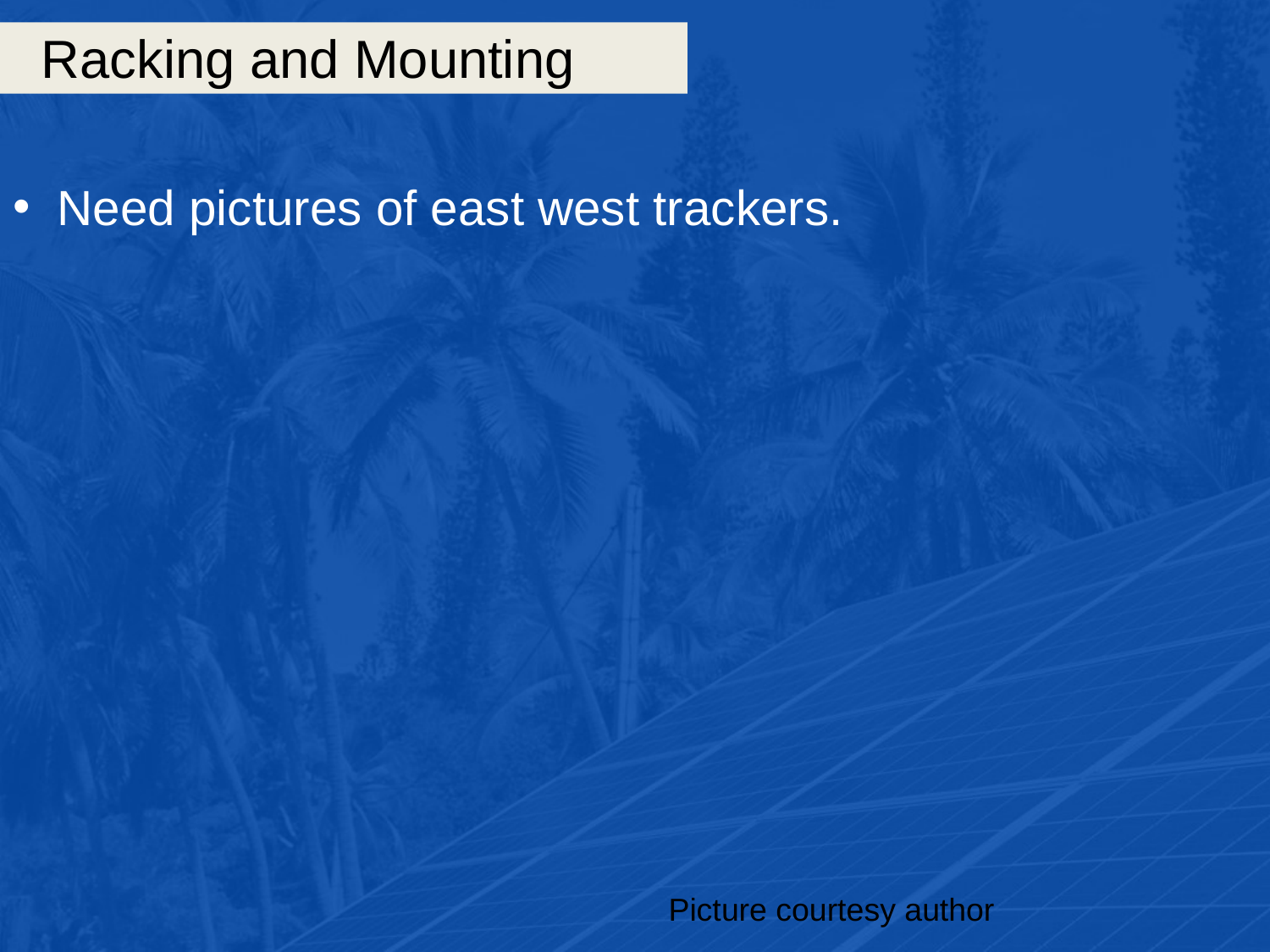

# Racking and Mounting
Need pictures of east west trackers.

Picture courtesy author